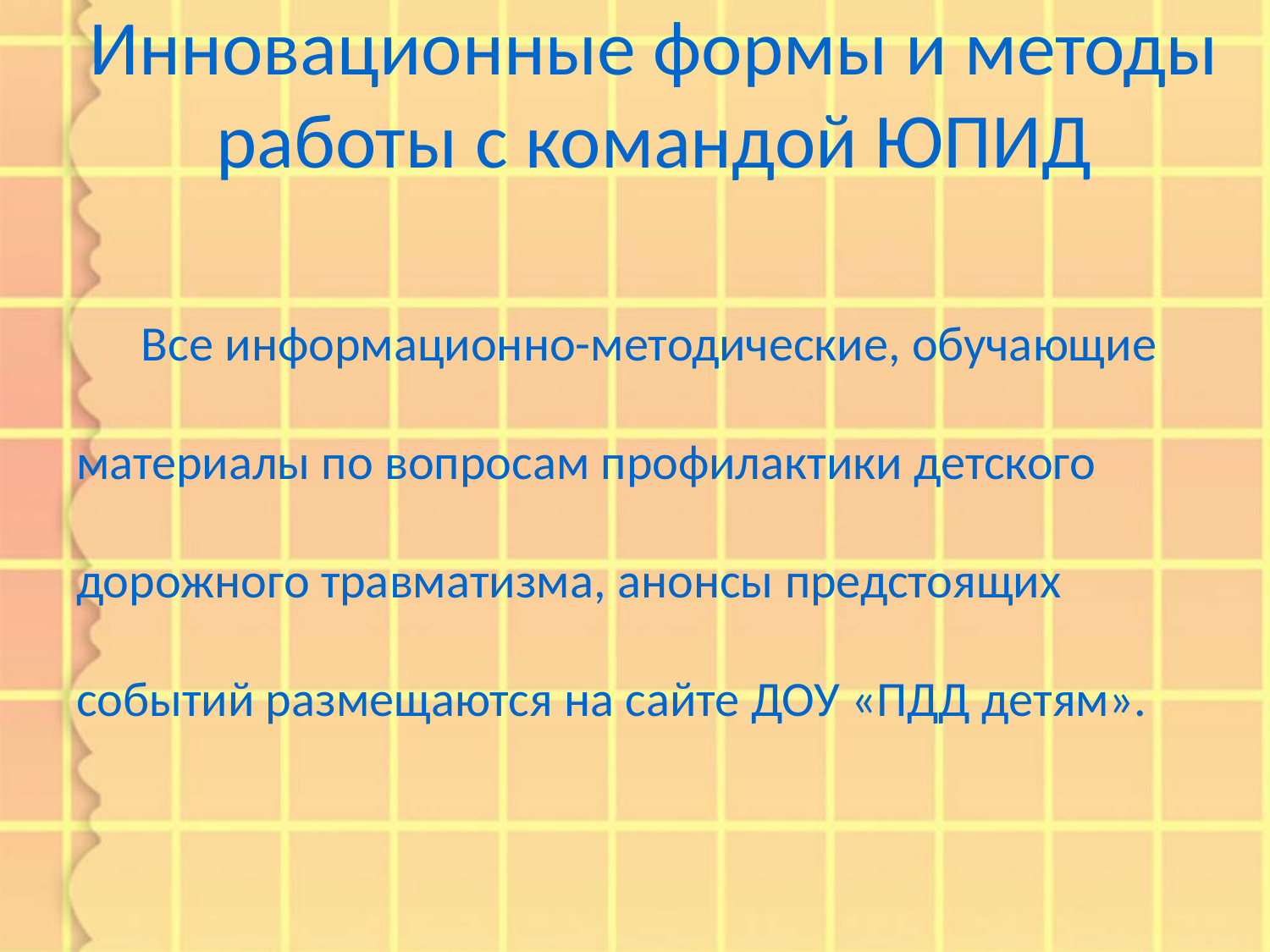

# Инновационные формы и методы работы с командой ЮПИД
Все информационно-методические, обучающие материалы по вопросам профилактики детского дорожного травматизма, анонсы предстоящих событий размещаются на сайте ДОУ «ПДД детям».